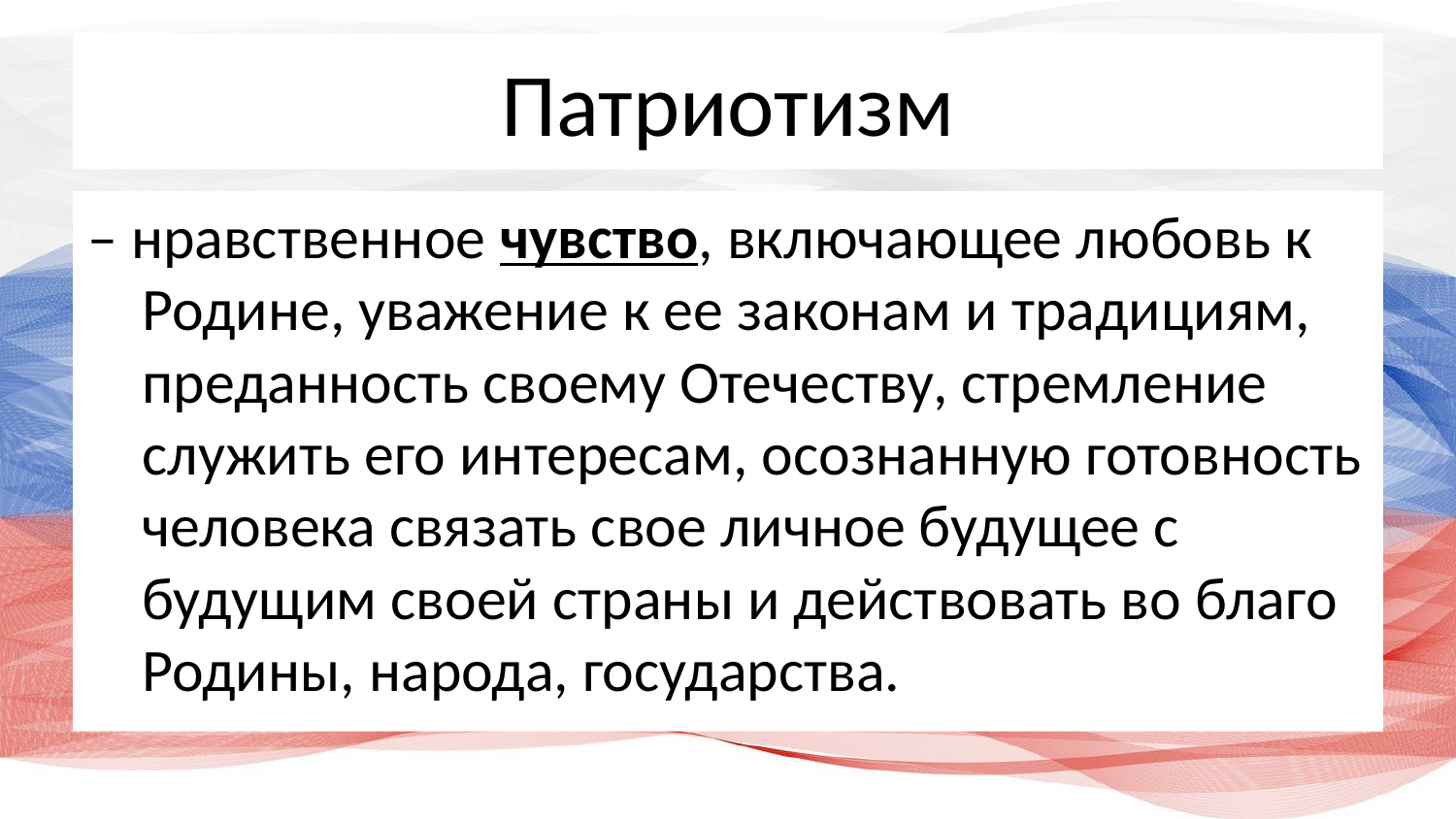

# Патриотизм
– нравственное чувство, включающее любовь к Родине, уважение к ее законам и традициям, преданность своему Отечеству, стремление служить его интересам, осознанную готовность человека связать свое личное будущее с будущим своей страны и действовать во благо Родины, народа, государства.